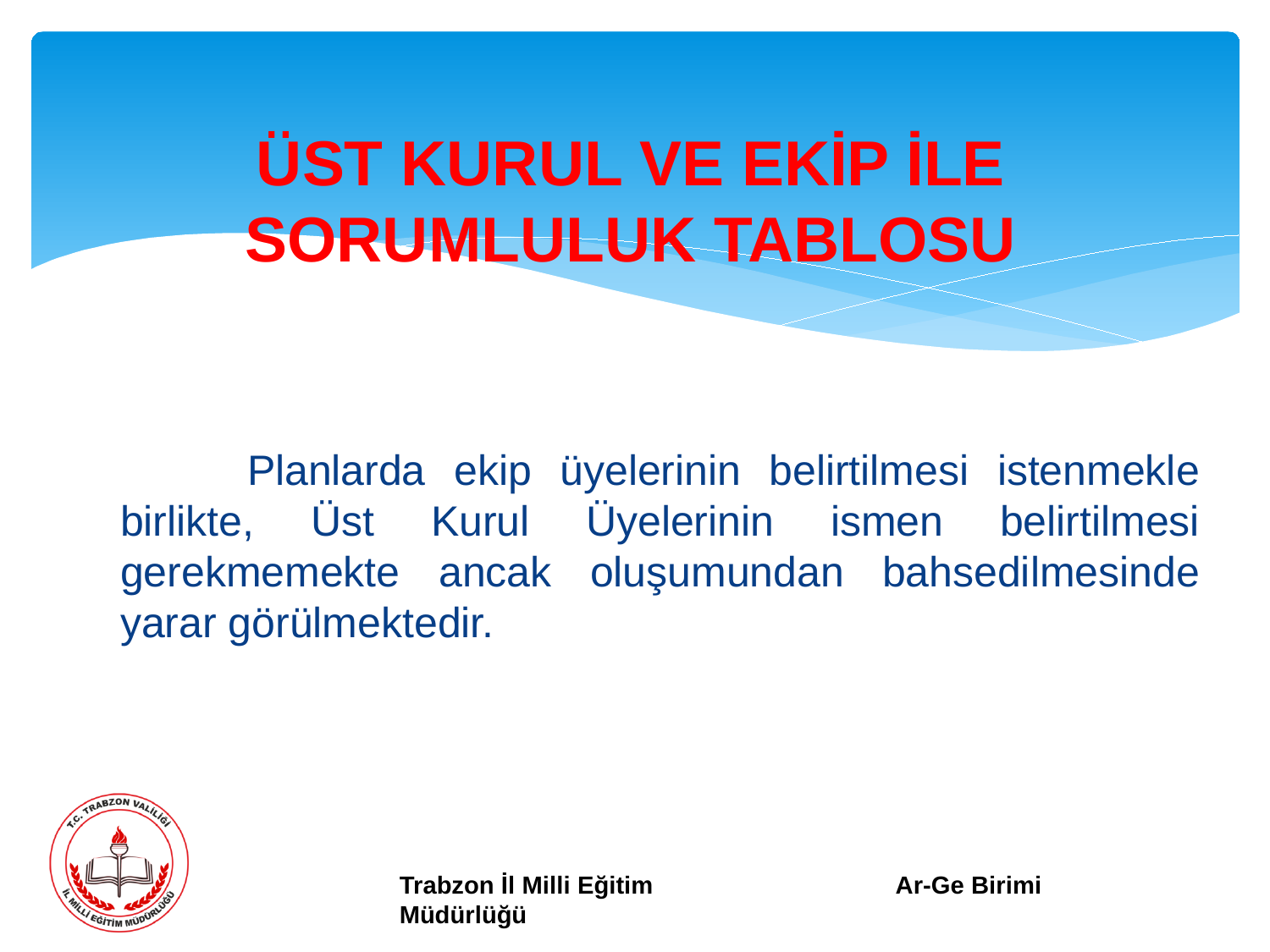

# ÜST KURUL VE EKİP İLE SORUMLULUK TABLOSU

		Planlarda ekip üyelerinin belirtilmesi istenmekle birlikte, Üst Kurul Üyelerinin ismen belirtilmesi gerekmemekte ancak oluşumundan bahsedilmesinde yarar görülmektedir.

Trabzon İl Milli Eğitim Müdürlüğü
Ar-Ge Birimi